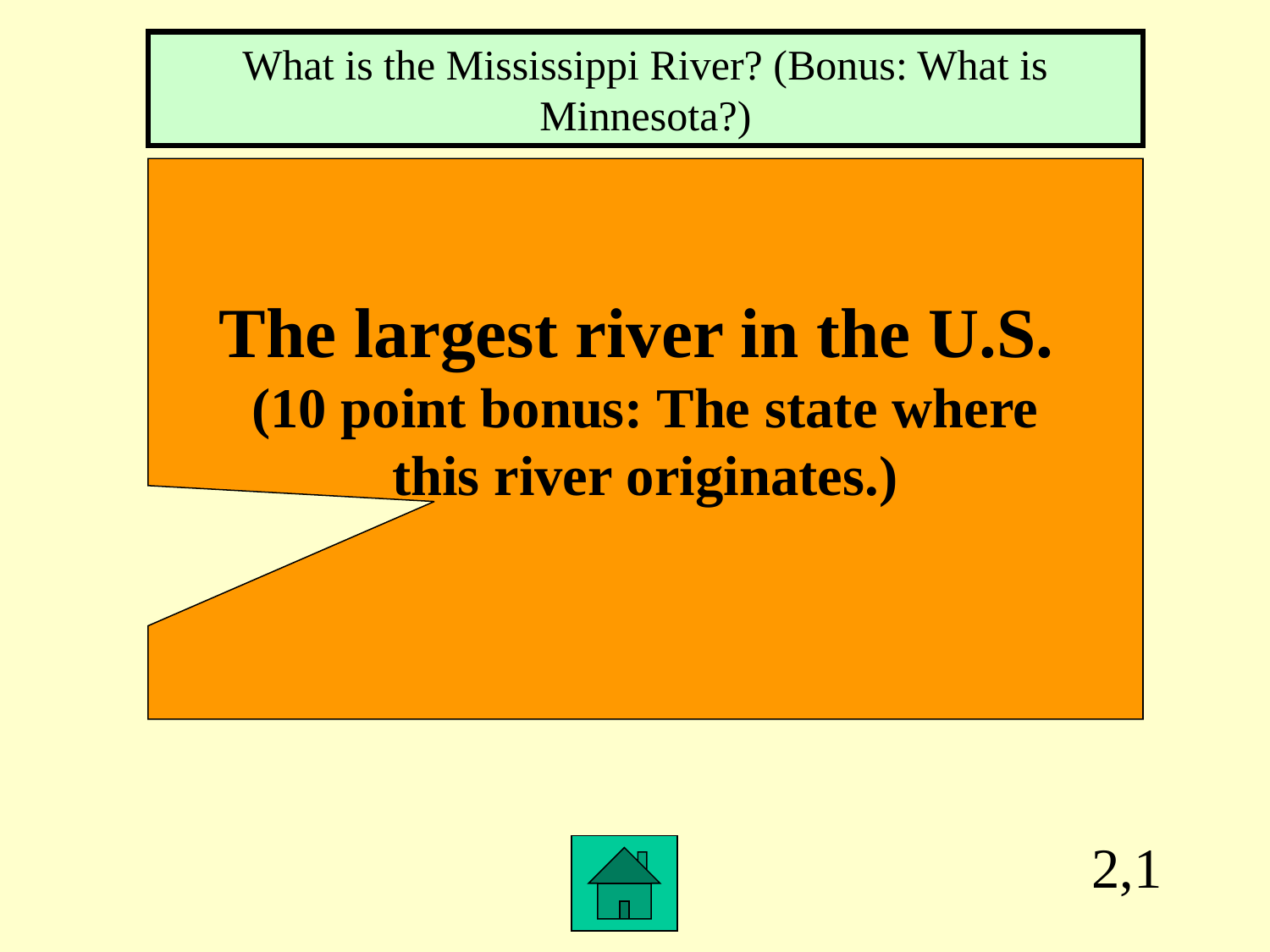

What is the Mississippi River? (Bonus: What is Minnesota?)
The largest river in the U.S.
(10 point bonus: The state where
this river originates.)

2,1